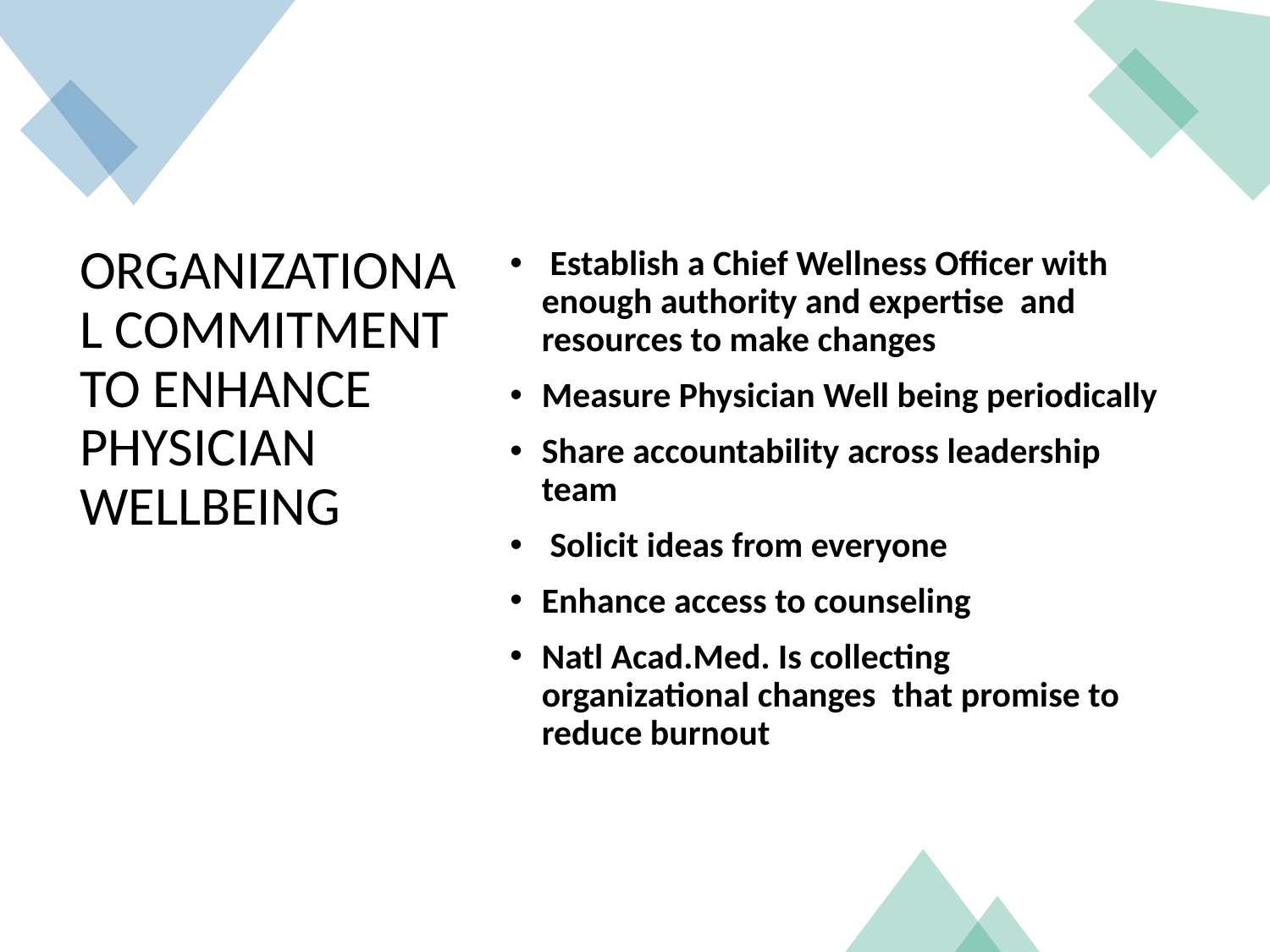

# ORGANIZATIONAL COMMITMENT TO ENHANCE   PHYSICIAN WELLBEING
 Establish a Chief Wellness Officer with enough authority and expertise  and resources to make changes
Measure Physician Well being periodically
Share accountability across leadership team
 Solicit ideas from everyone
Enhance access to counseling
Natl Acad.Med. Is collecting organizational changes  that promise to reduce burnout